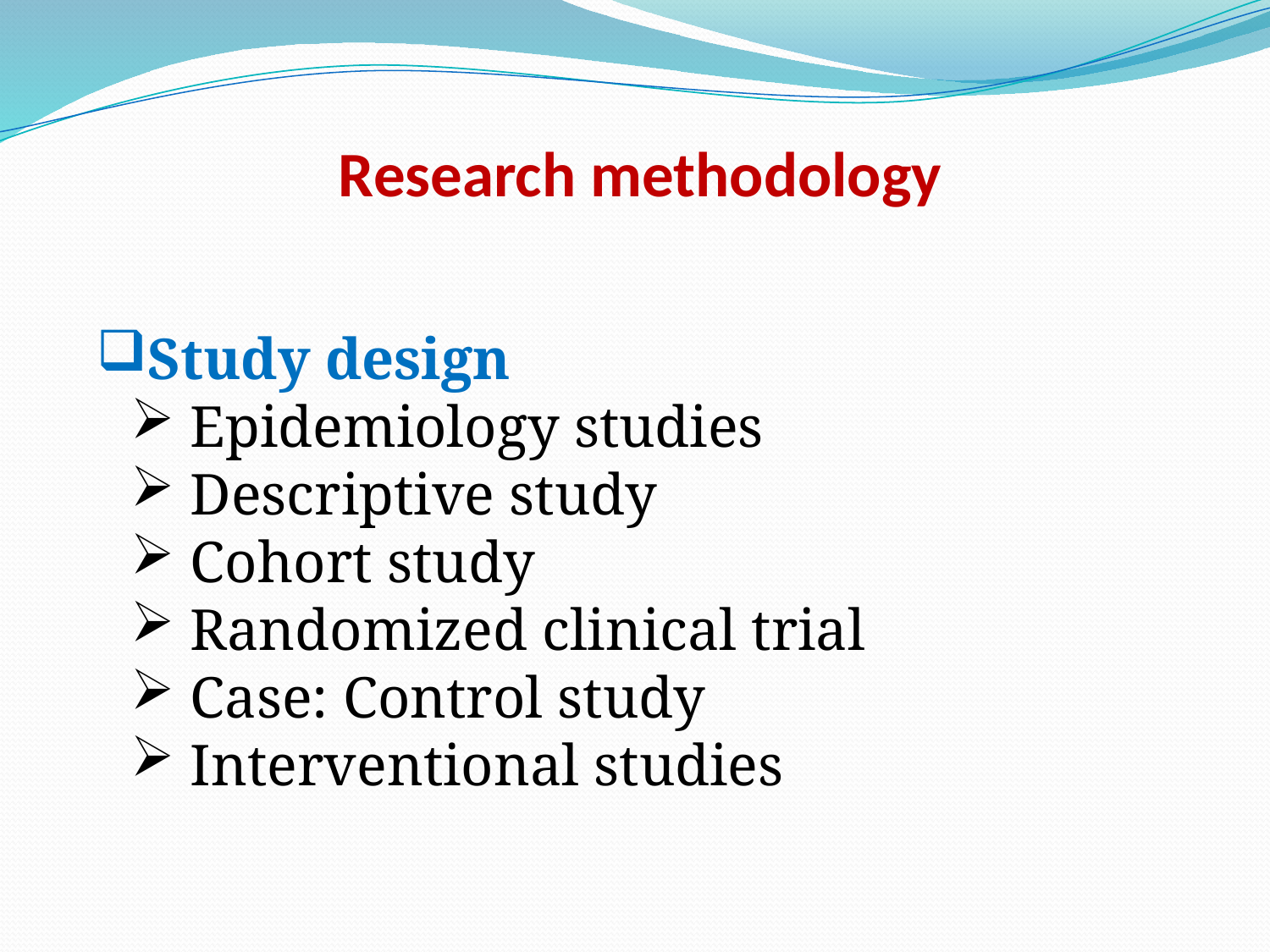

# Research methodology
Study design
 Epidemiology studies
 Descriptive study
 Cohort study
 Randomized clinical trial
 Case: Control study
 Interventional studies